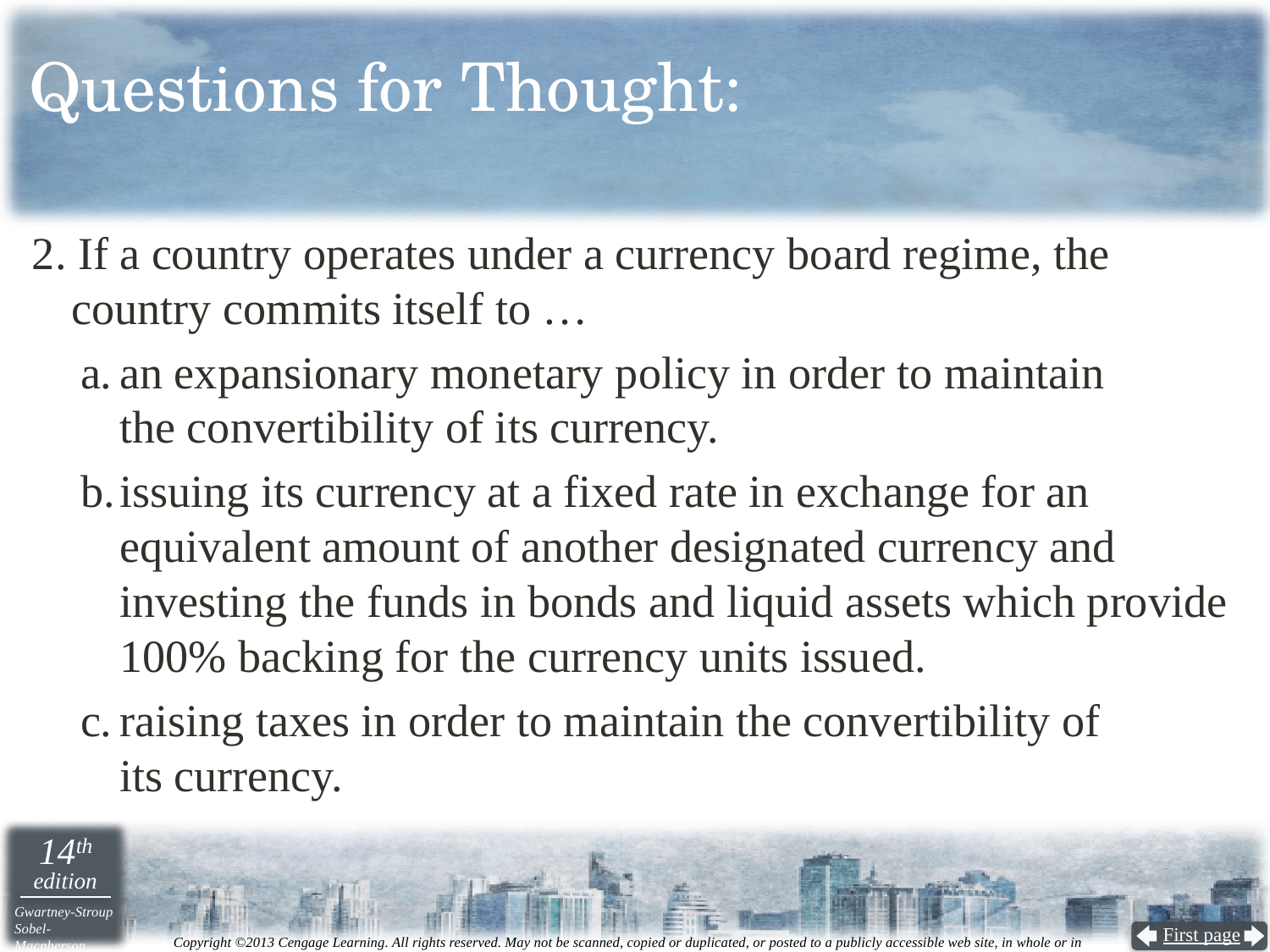

# Questions for Thought:
2. If a country operates under a currency board regime, the country commits itself to …
an expansionary monetary policy in order to maintain
the convertibility of its currency.
issuing its currency at a fixed rate in exchange for an equivalent amount of another designated currency and investing the funds in bonds and liquid assets which provide 100% backing for the currency units issued.
raising taxes in order to maintain the convertibility of
its currency.